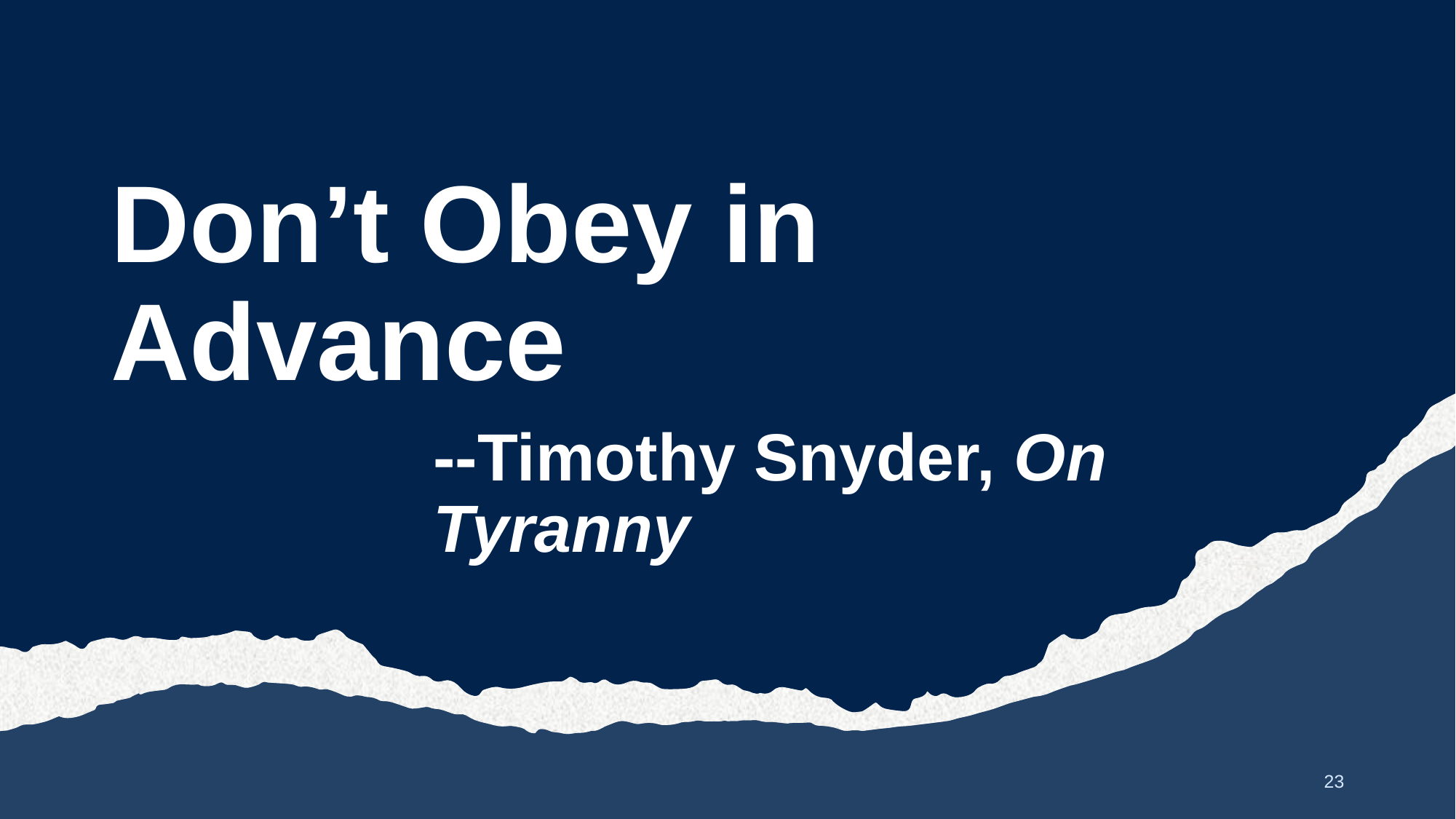

# Don’t Obey in Advance
--Timothy Snyder, On Tyranny

23